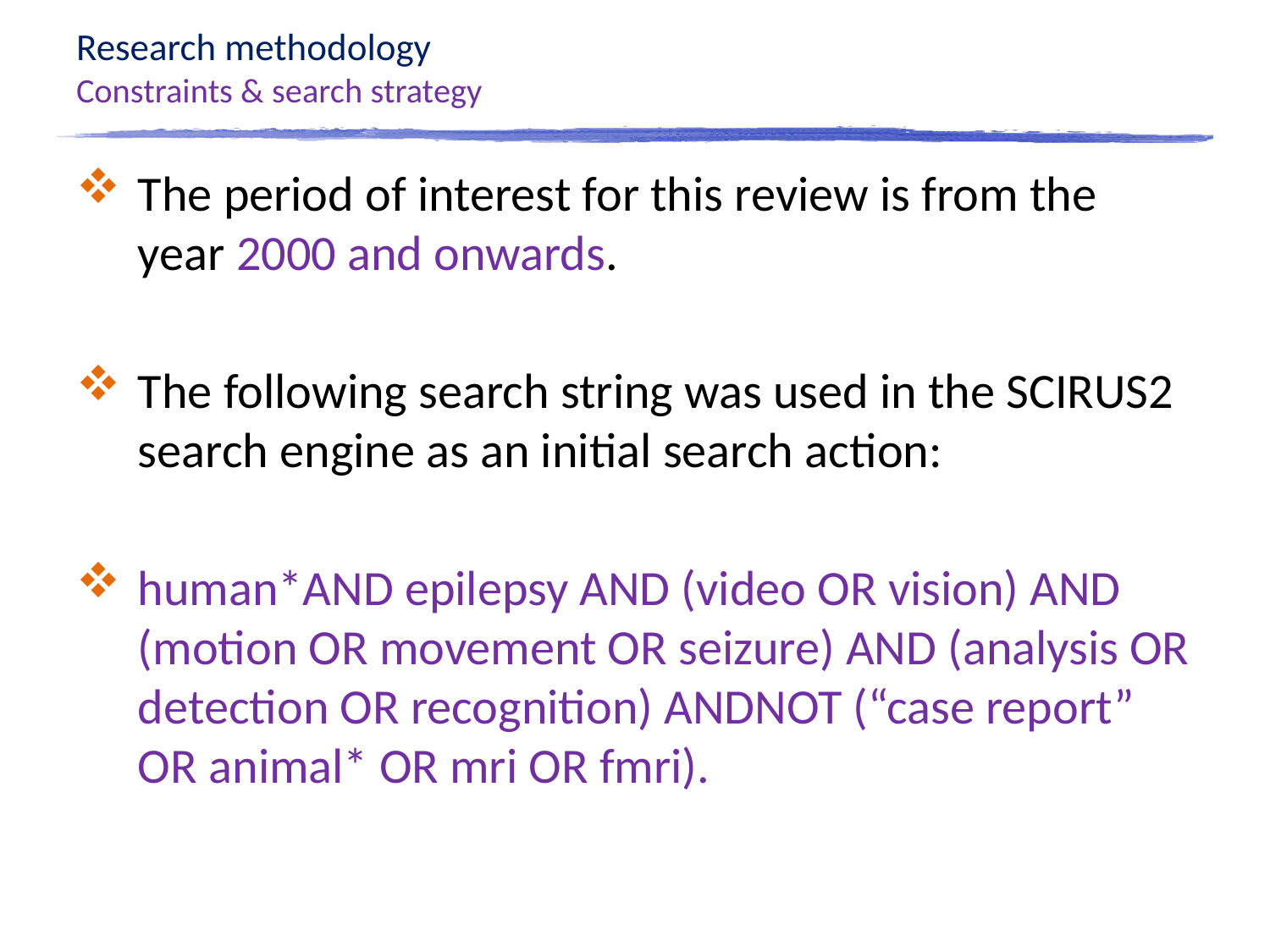

# Research methodology Constraints & search strategy
The period of interest for this review is from the year 2000 and onwards.

The following search string was used in the SCIRUS2 search engine as an initial search action:

human*AND epilepsy AND (video OR vision) AND (motion OR movement OR seizure) AND (analysis OR detection OR recognition) ANDNOT (“case report” OR animal* OR mri OR fmri).